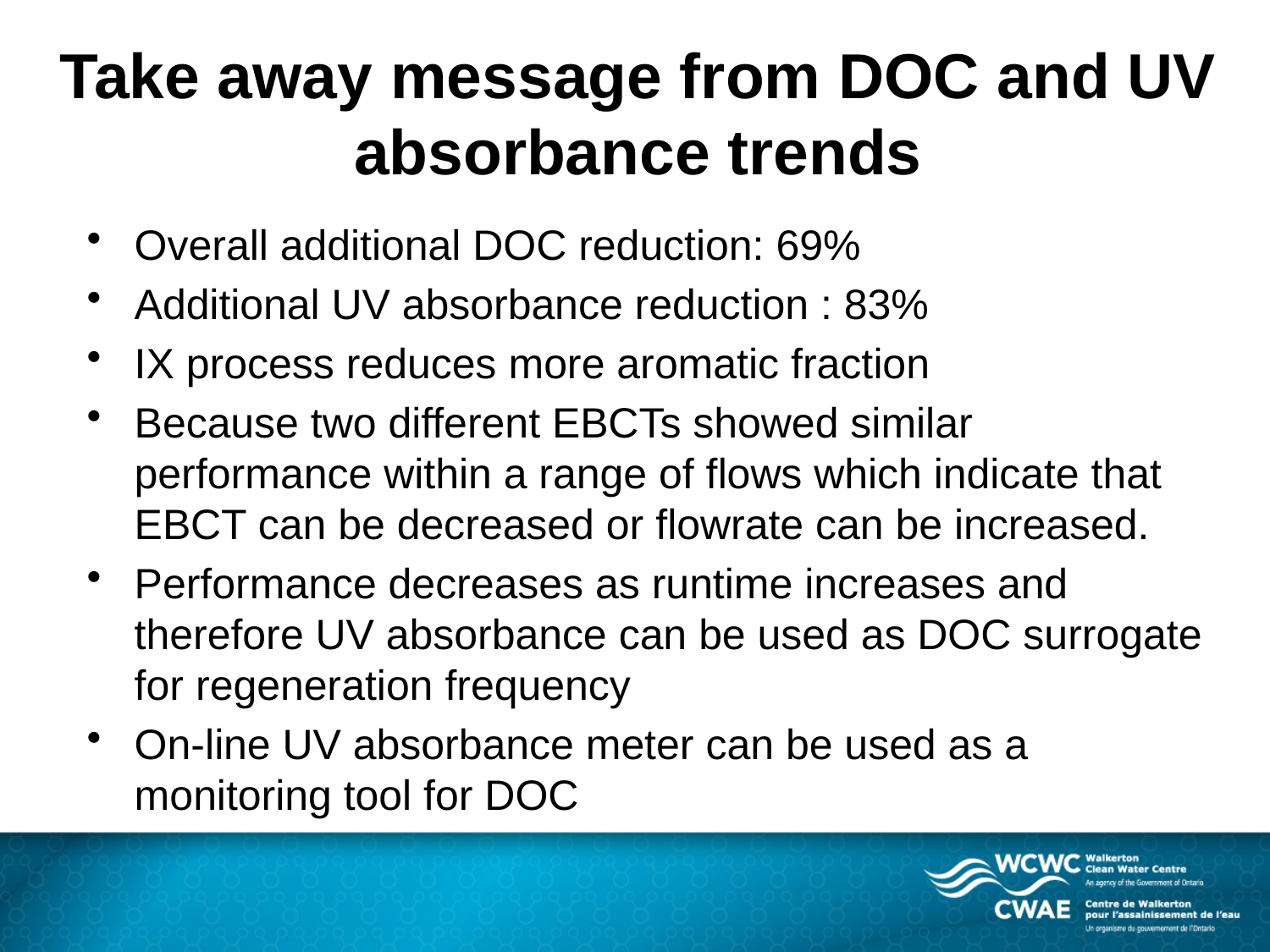

# Take away message from DOC and UV absorbance trends
Overall additional DOC reduction: 69%
Additional UV absorbance reduction : 83%
IX process reduces more aromatic fraction
Because two different EBCTs showed similar performance within a range of flows which indicate that EBCT can be decreased or flowrate can be increased.
Performance decreases as runtime increases and therefore UV absorbance can be used as DOC surrogate for regeneration frequency
On-line UV absorbance meter can be used as a monitoring tool for DOC